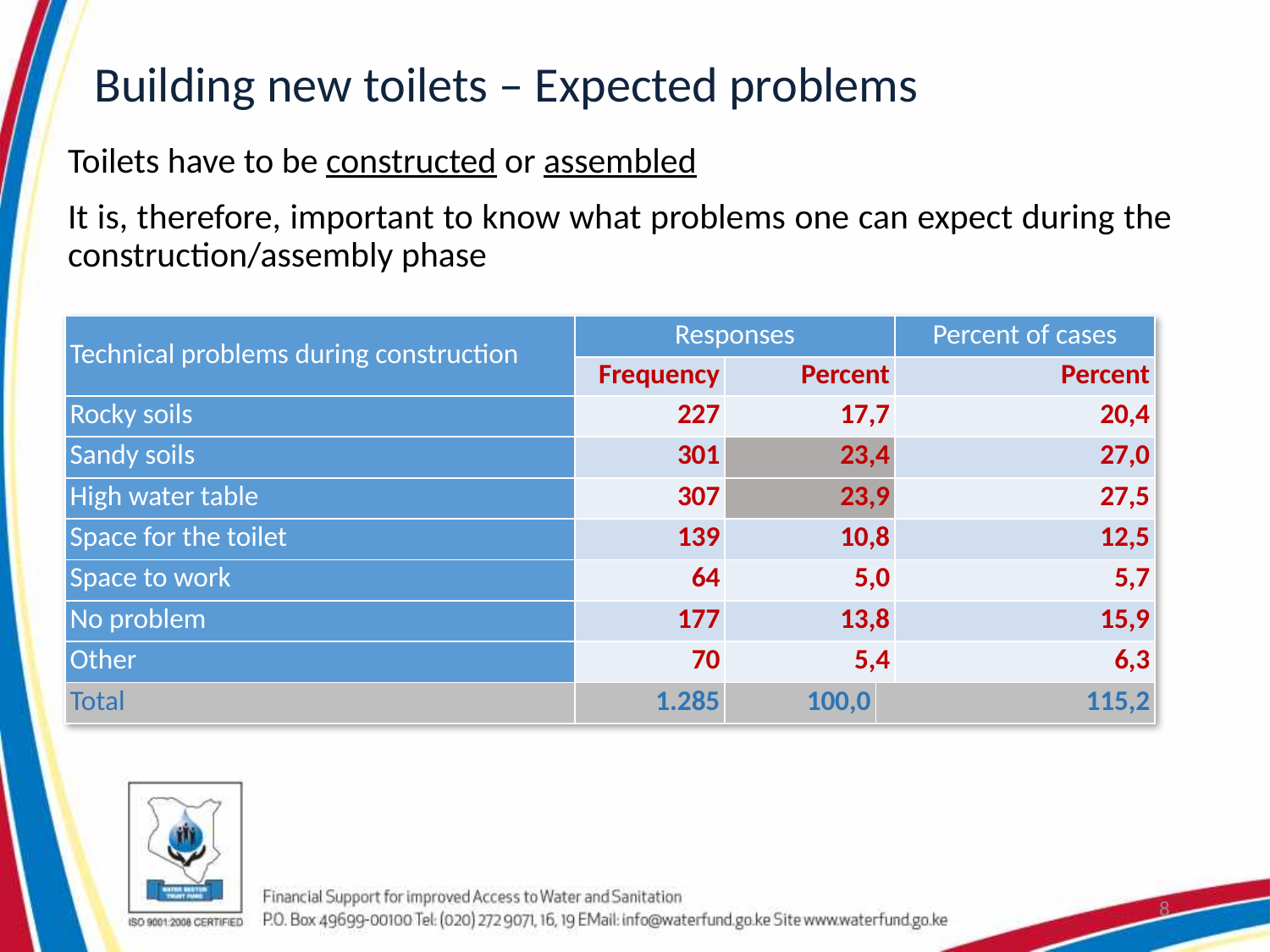

# Building new toilets – Expected problems
Toilets have to be constructed or assembled
It is, therefore, important to know what problems one can expect during the construction/assembly phase

| Technical problems during construction | Responses |  |  | Percent of cases |
| --- | --- | --- | --- | --- |
|  | Frequency | Percent |  | Percent |
| Rocky soils | 227 | 17,7 |  | 20,4 |
| Sandy soils | 301 | 23,4 |  | 27,0 |
| High water table | 307 | 23,9 |  | 27,5 |
| Space for the toilet | 139 | 10,8 |  | 12,5 |
| Space to work | 64 | 5,0 |  | 5,7 |
| No problem | 177 | 13,8 |  | 15,9 |
| Other | 70 | 5,4 |  | 6,3 |
| Total | 1.285 | 100,0 | 115,2 |  |
8